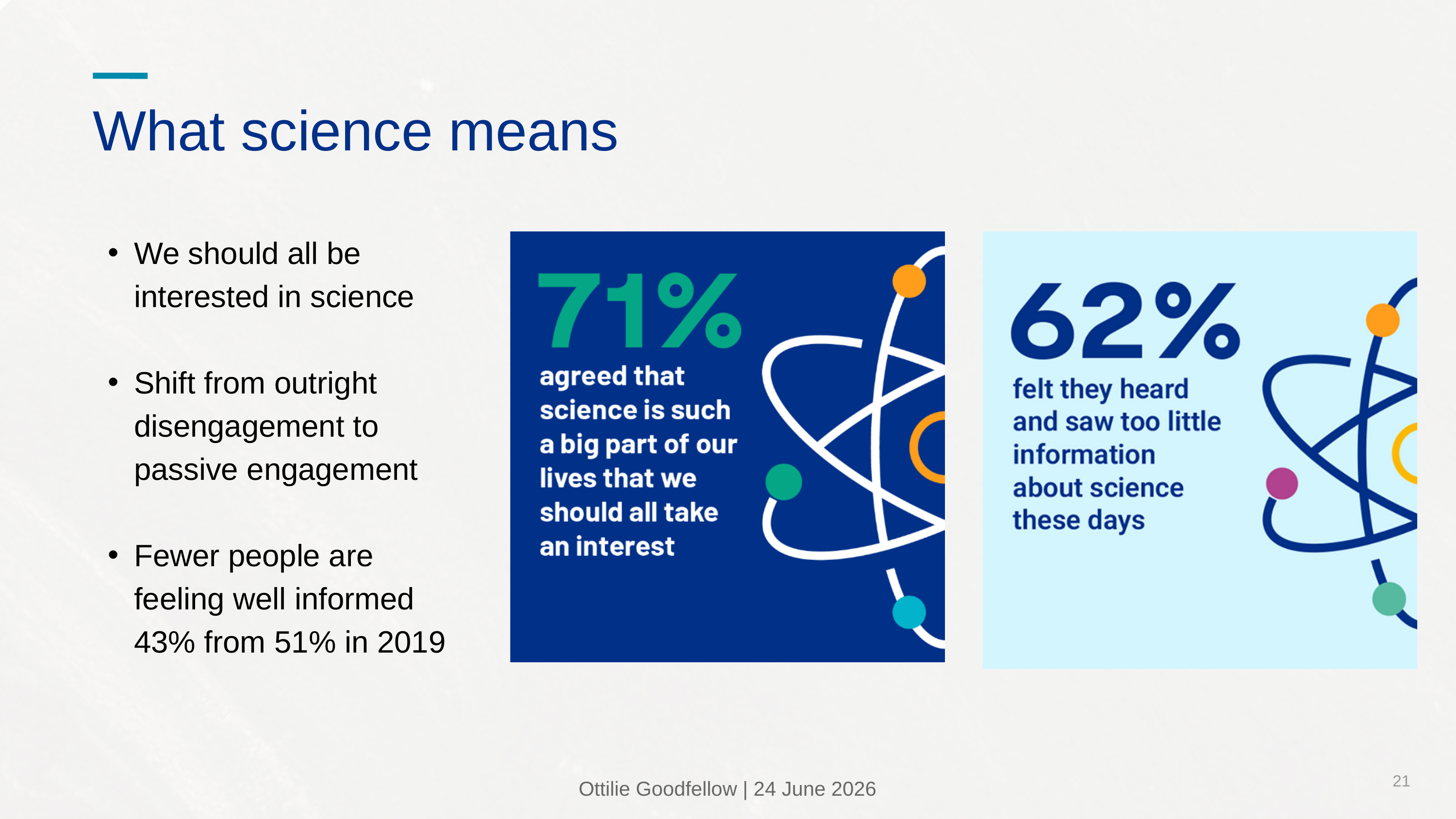

What science means
We should all be interested in science

Shift from outright disengagement to passive engagement ​

Fewer people are feeling well informed 43% from 51% in 2019

21
Ottilie Goodfellow | 24 June 2026